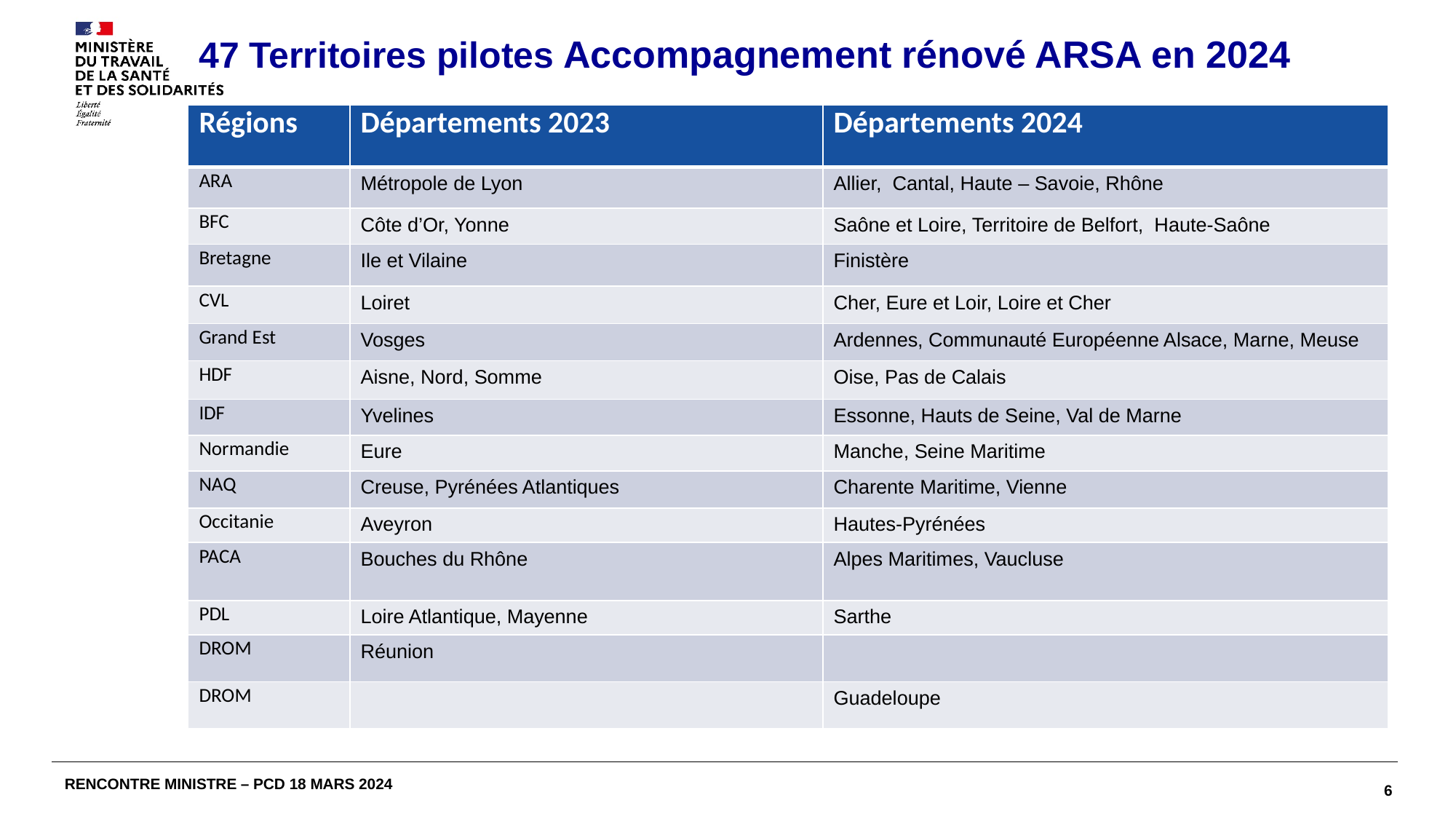

47 Territoires pilotes Accompagnement rénové ARSA en 2024
| Régions | Départements 2023 | Départements 2024 |
| --- | --- | --- |
| ARA | Métropole de Lyon | Allier, Cantal, Haute – Savoie, Rhône |
| BFC | Côte d’Or, Yonne | Saône et Loire, Territoire de Belfort, Haute-Saône |
| Bretagne | Ile et Vilaine | Finistère |
| CVL | Loiret | Cher, Eure et Loir, Loire et Cher |
| Grand Est | Vosges | Ardennes, Communauté Européenne Alsace, Marne, Meuse |
| HDF | Aisne, Nord, Somme | Oise, Pas de Calais |
| IDF | Yvelines | Essonne, Hauts de Seine, Val de Marne |
| Normandie | Eure | Manche, Seine Maritime |
| NAQ | Creuse, Pyrénées Atlantiques | Charente Maritime, Vienne |
| Occitanie | Aveyron | Hautes-Pyrénées |
| PACA | Bouches du Rhône | Alpes Maritimes, Vaucluse |
| PDL | Loire Atlantique, Mayenne | Sarthe |
| DROM | Réunion |  |
| DROM |  | Guadeloupe |
6
Rencontre ministre – PCD 18 Mars 2024